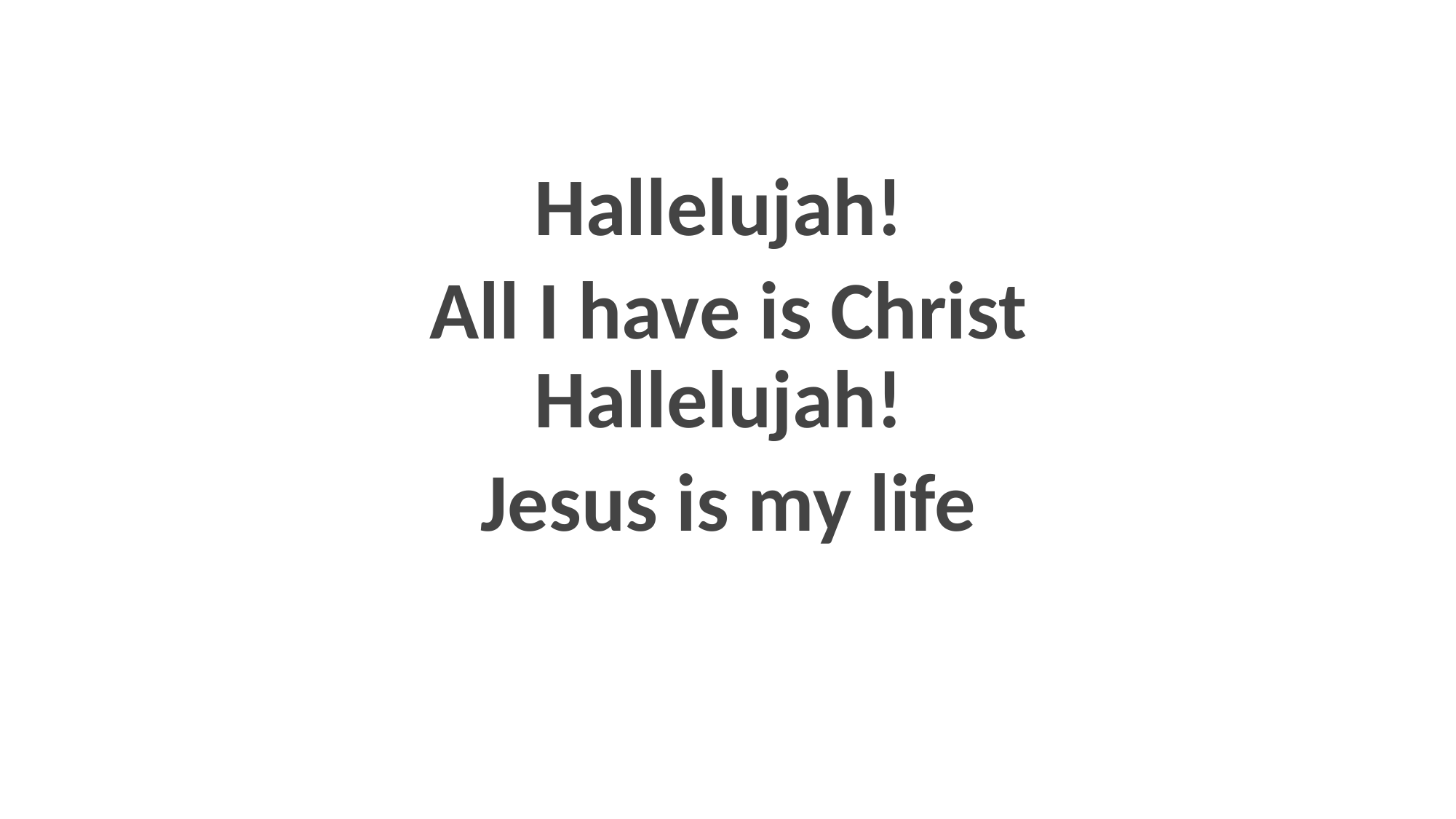

Hallelujah!
All I have is Christ
Hallelujah!
Jesus is my life